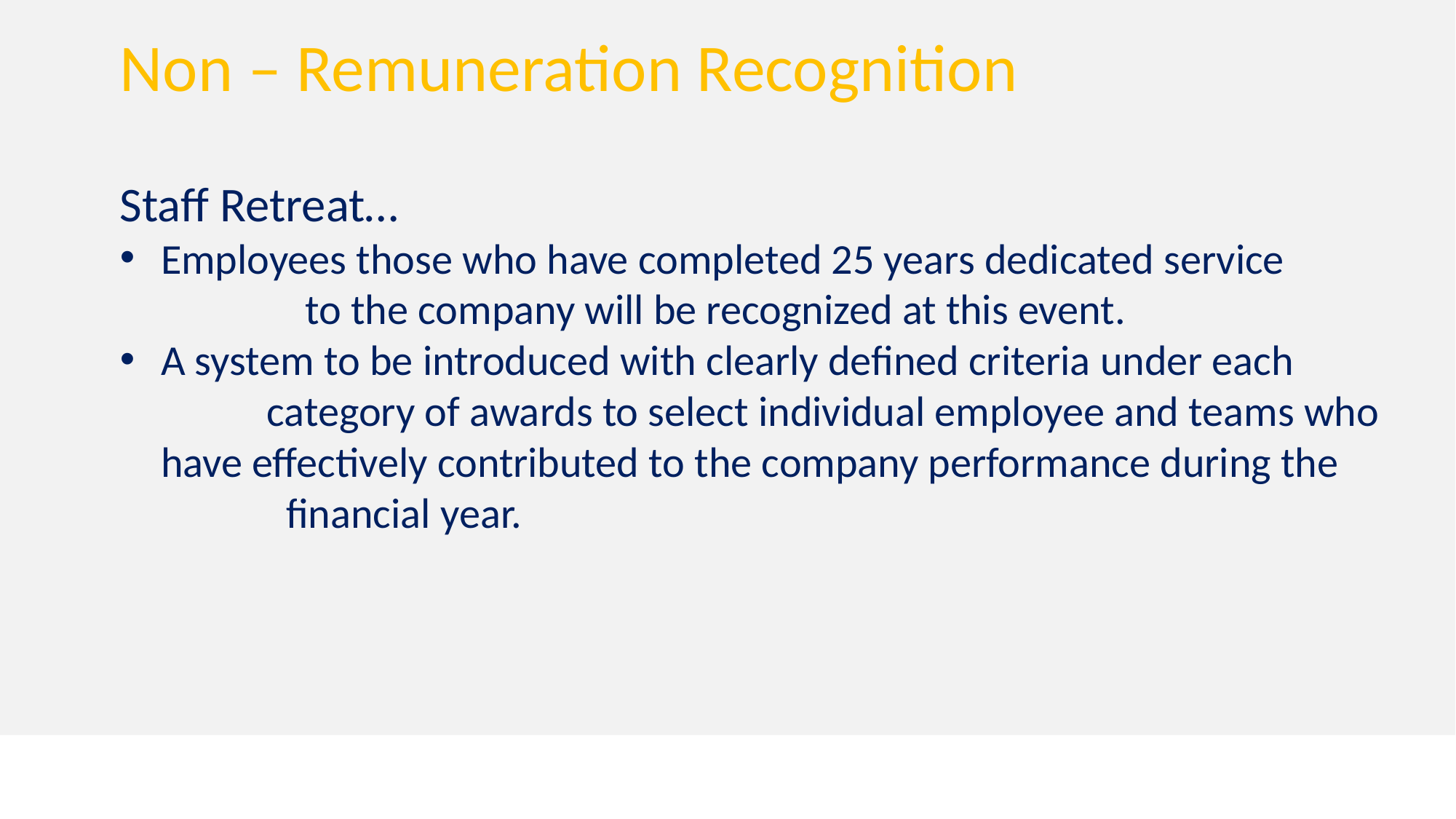

Non – Remuneration Recognition

	Staff Retreat…
Employees those who have completed 25 years dedicated service                                to the company will be recognized at this event.
A system to be introduced with clearly defined criteria under each                           category of awards to select individual employee and teams who have effectively contributed to the company performance during the                        financial year.